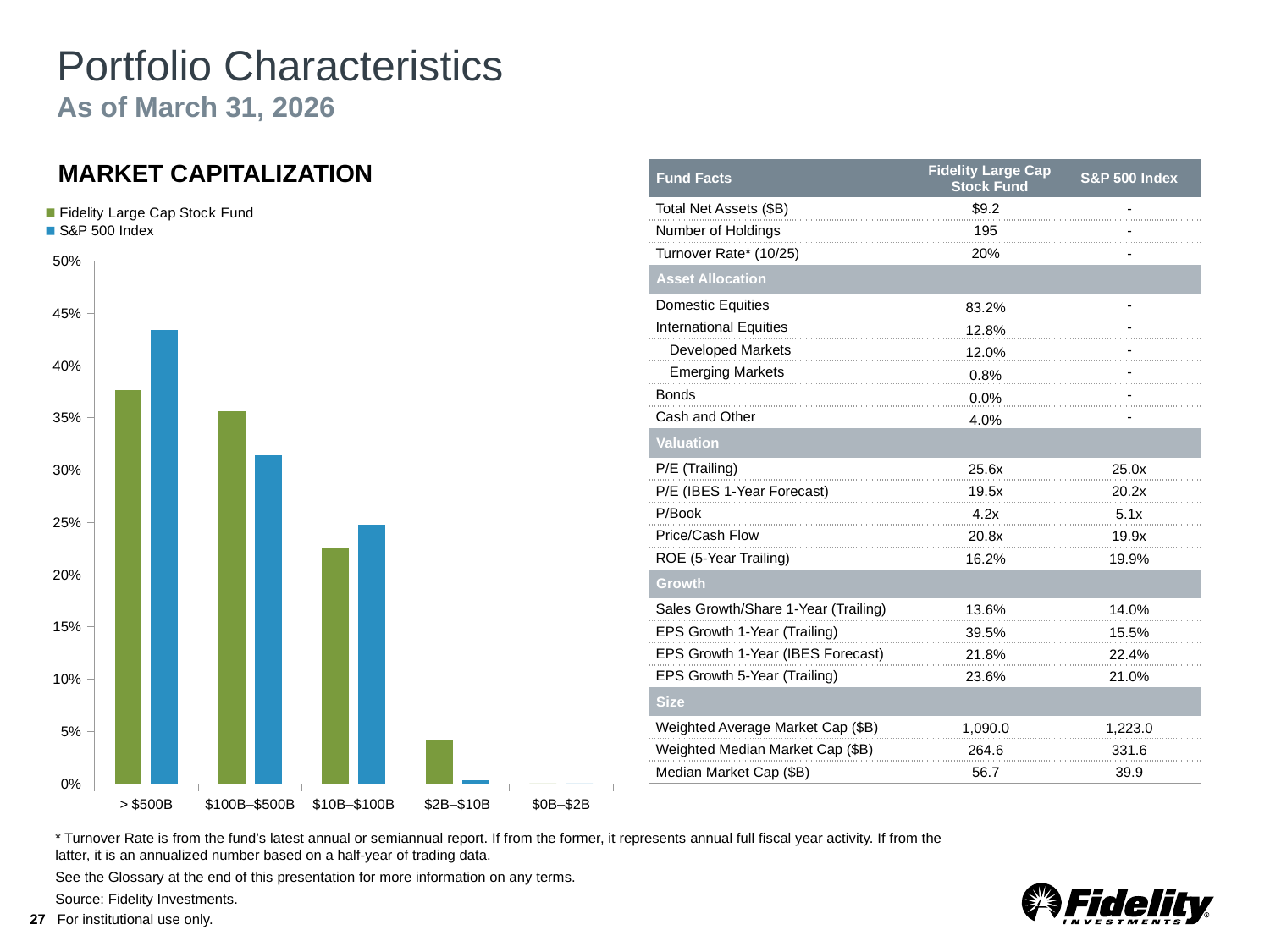

# Portfolio Characteristics As of March 31, 2026
MARKET CAPITALIZATION
| Fund Facts | Fidelity Large Cap Stock Fund | S&P 500 Index |
| --- | --- | --- |
| Total Net Assets ($B) | $9.2 | - |
| Number of Holdings | 195 | - |
| Turnover Rate\* (10/25) | 20% | - |
| Asset Allocation |  |  |
| Domestic Equities | 83.2% | - |
| International Equities | 12.8% | - |
| Developed Markets | 12.0% | - |
| Emerging Markets | 0.8% | - |
| Bonds | 0.0% | - |
| Cash and Other | 4.0% | - |
| Valuation |  |  |
| P/E (Trailing) | 25.6x | 25.0x |
| P/E (IBES 1-Year Forecast) | 19.5x | 20.2x |
| P/Book | 4.2x | 5.1x |
| Price/Cash Flow | 20.8x | 19.9x |
| ROE (5-Year Trailing) | 16.2% | 19.9% |
| Growth |  |  |
| Sales Growth/Share 1-Year (Trailing) | 13.6% | 14.0% |
| EPS Growth 1-Year (Trailing) | 39.5% | 15.5% |
| EPS Growth 1-Year (IBES Forecast) | 21.8% | 22.4% |
| EPS Growth 5-Year (Trailing) | 23.6% | 21.0% |
| Size |  |  |
| Weighted Average Market Cap ($B) | 1,090.0 | 1,223.0 |
| Weighted Median Market Cap ($B) | 264.6 | 331.6 |
| Median Market Cap ($B) | 56.7 | 39.9 |

### Chart

| Category | Fidelity Large Cap Stock Fund | S&P 500 Index |
|---|---|---|
| > $500B | 37.6 | 43.4 |
| $100B–$500B | 35.6 | 31.4 |
| $10B–$100B | 22.6 | 24.8 |
| $2B–$10B | 4.1 | 0.3 |
| $0B–$2B | 0.0 | 0.0 |
* Turnover Rate is from the fund’s latest annual or semiannual report. If from the former, it represents annual full fiscal year activity. If from the latter, it is an annualized number based on a half-year of trading data.
See the Glossary at the end of this presentation for more information on any terms.
Source: Fidelity Investments.
27
For institutional use only.